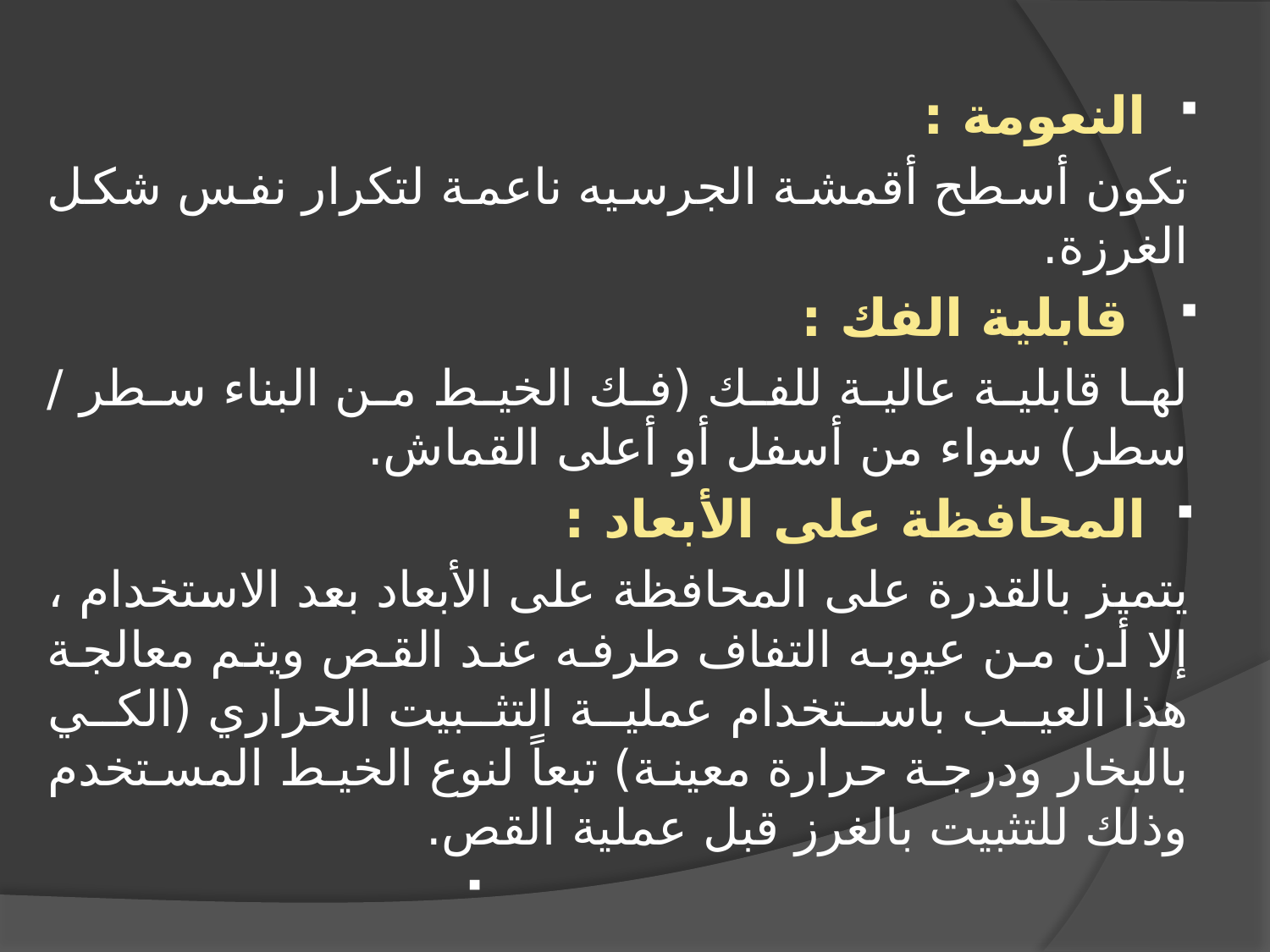

النعومة :
تكون أسطح أقمشة الجرسيه ناعمة لتكرار نفس شكل الغرزة.
 قابلية الفك :
لها قابلية عالية للفك (فك الخيط من البناء سطر / سطر) سواء من أسفل أو أعلى القماش.
المحافظة على الأبعاد :
يتميز بالقدرة على المحافظة على الأبعاد بعد الاستخدام ، إلا أن من عيوبه التفاف طرفه عند القص ويتم معالجة هذا العيب باستخدام عملية التثبيت الحراري (الكي بالبخار ودرجة حرارة معينة) تبعاً لنوع الخيط المستخدم وذلك للتثبيت بالغرز قبل عملية القص.